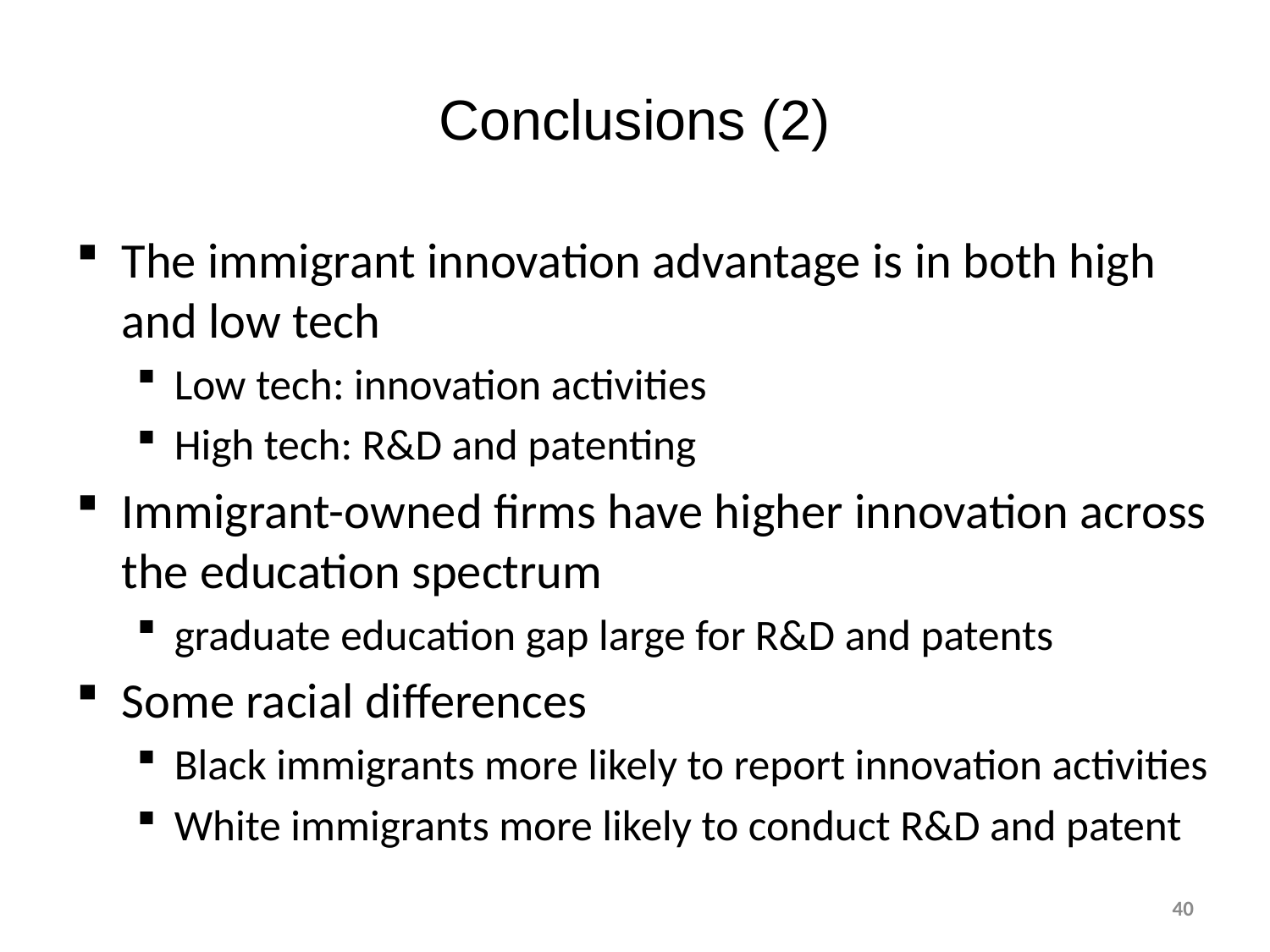

# Conclusions (2)
The immigrant innovation advantage is in both high and low tech
Low tech: innovation activities
High tech: R&D and patenting
Immigrant-owned firms have higher innovation across the education spectrum
graduate education gap large for R&D and patents
Some racial differences
Black immigrants more likely to report innovation activities
White immigrants more likely to conduct R&D and patent
40